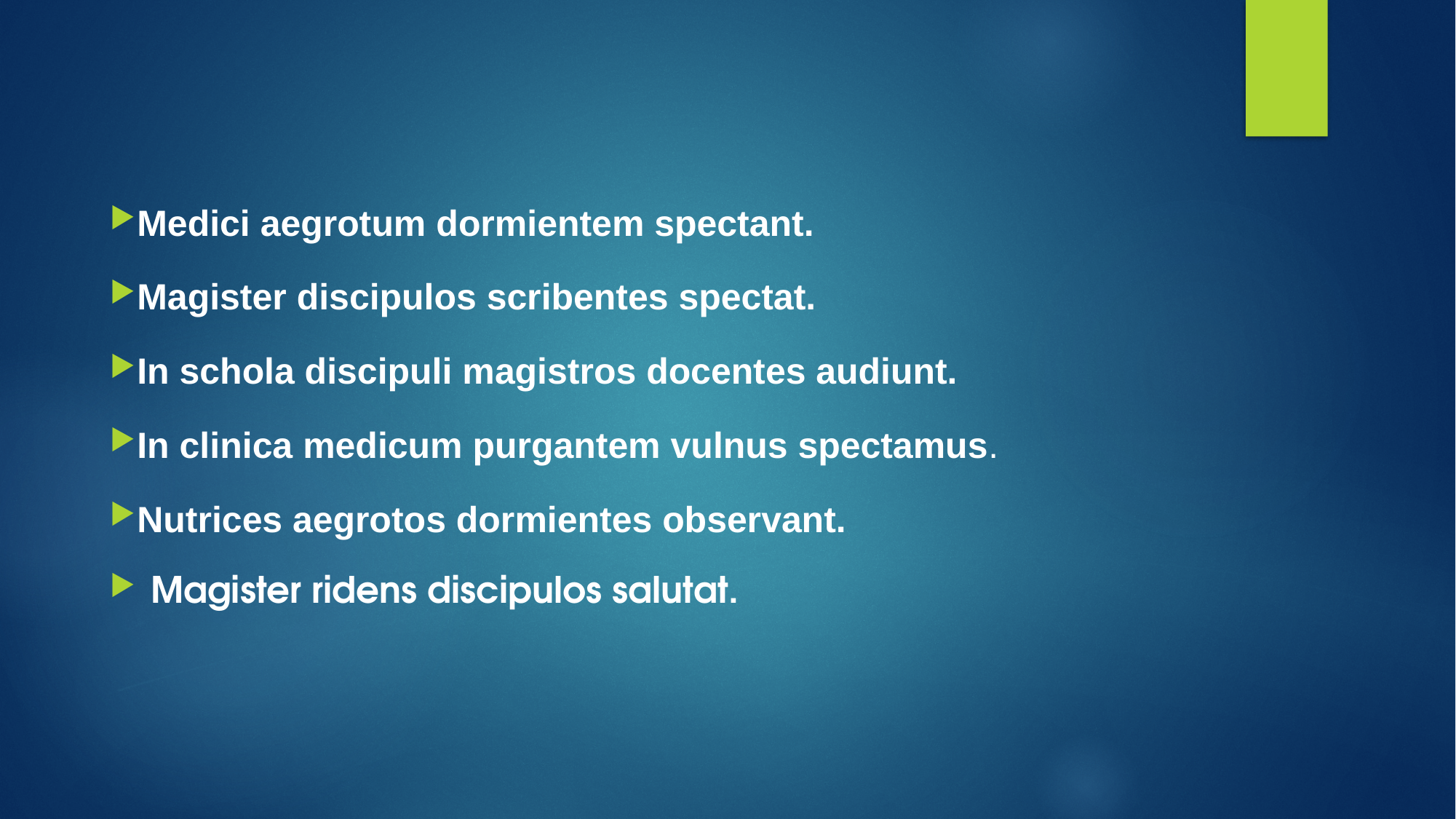

Medici aegrotum dormientem spectant.
Magister discipulos scribentes spectat.
In schola discipuli magistros docentes audiunt.
In clinica medicum purgantem vulnus spectamus.
Nutrices aegrotos dormientes observant.
Magister ridens discipulos salutat.